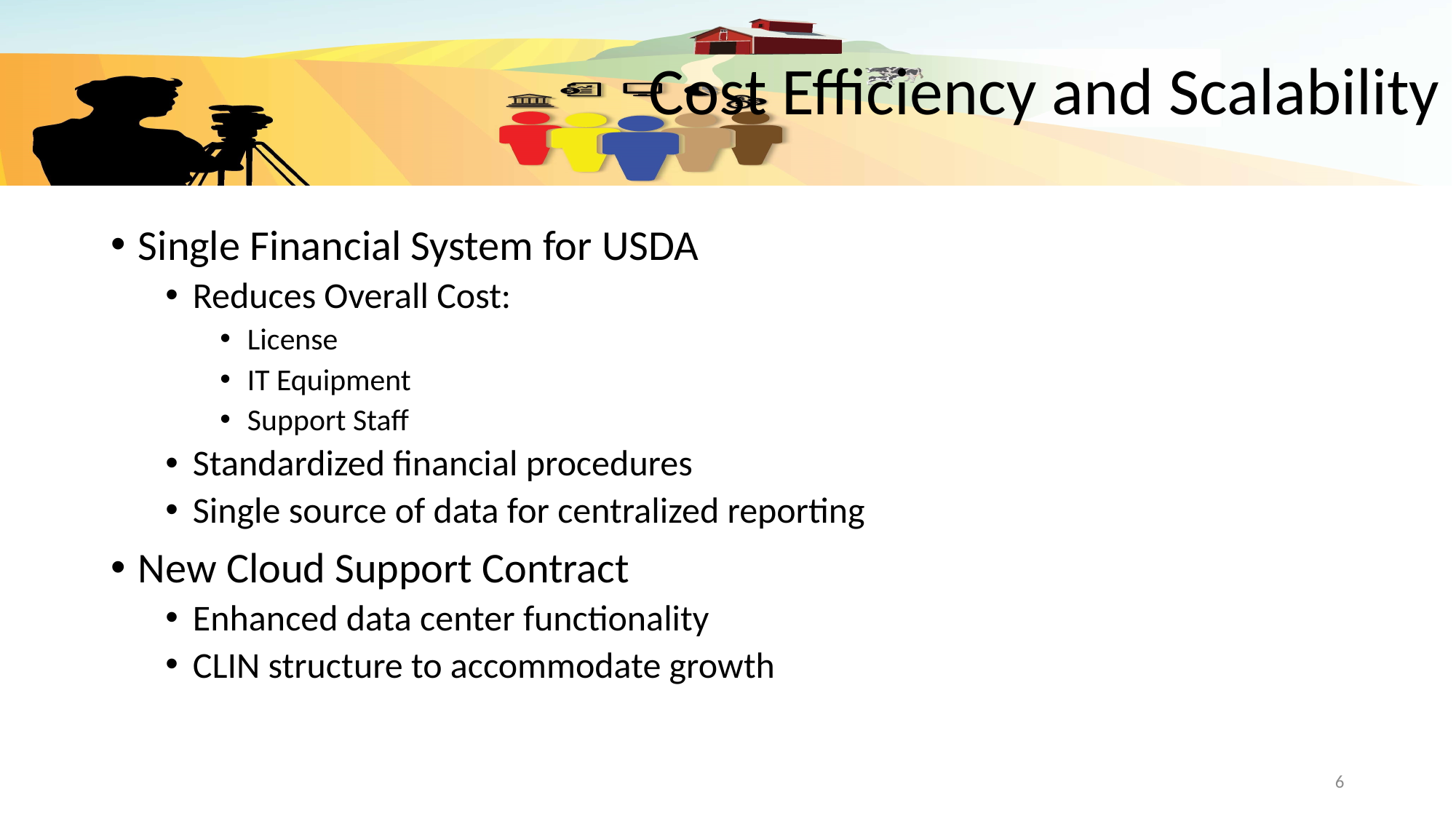

# Cost Efficiency and Scalability
Single Financial System for USDA
Reduces Overall Cost:
License
IT Equipment
Support Staff
Standardized financial procedures
Single source of data for centralized reporting
New Cloud Support Contract
Enhanced data center functionality
CLIN structure to accommodate growth

6